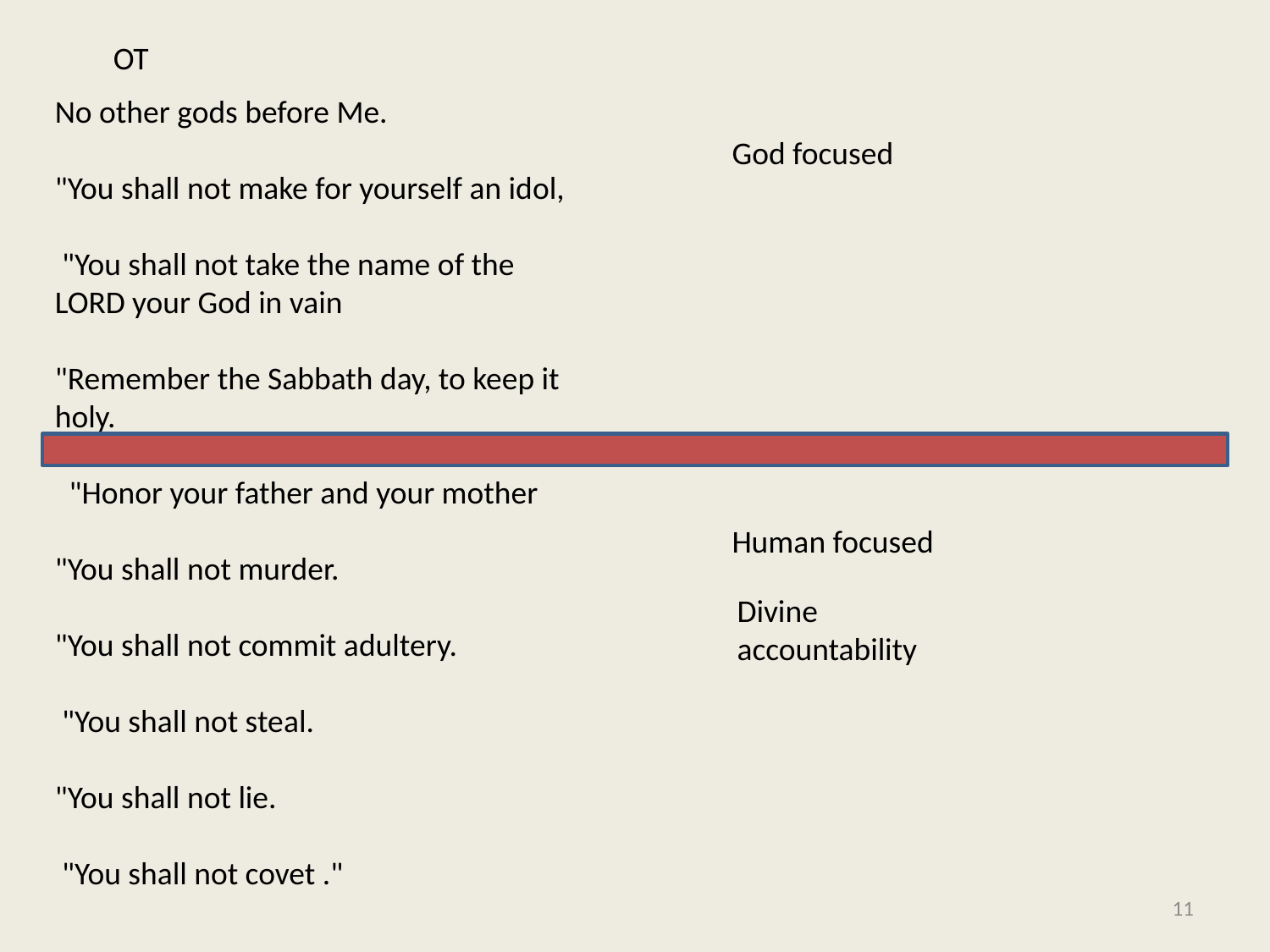

OT
No other gods before Me.

"You shall not make for yourself an idol,

 "You shall not take the name of the LORD your God in vain

"Remember the Sabbath day, to keep it holy.

  "Honor your father and your mother

"You shall not murder.

"You shall not commit adultery.

 "You shall not steal.

"You shall not lie.

 "You shall not covet ."

God focused

Human focused
Divine accountability
11